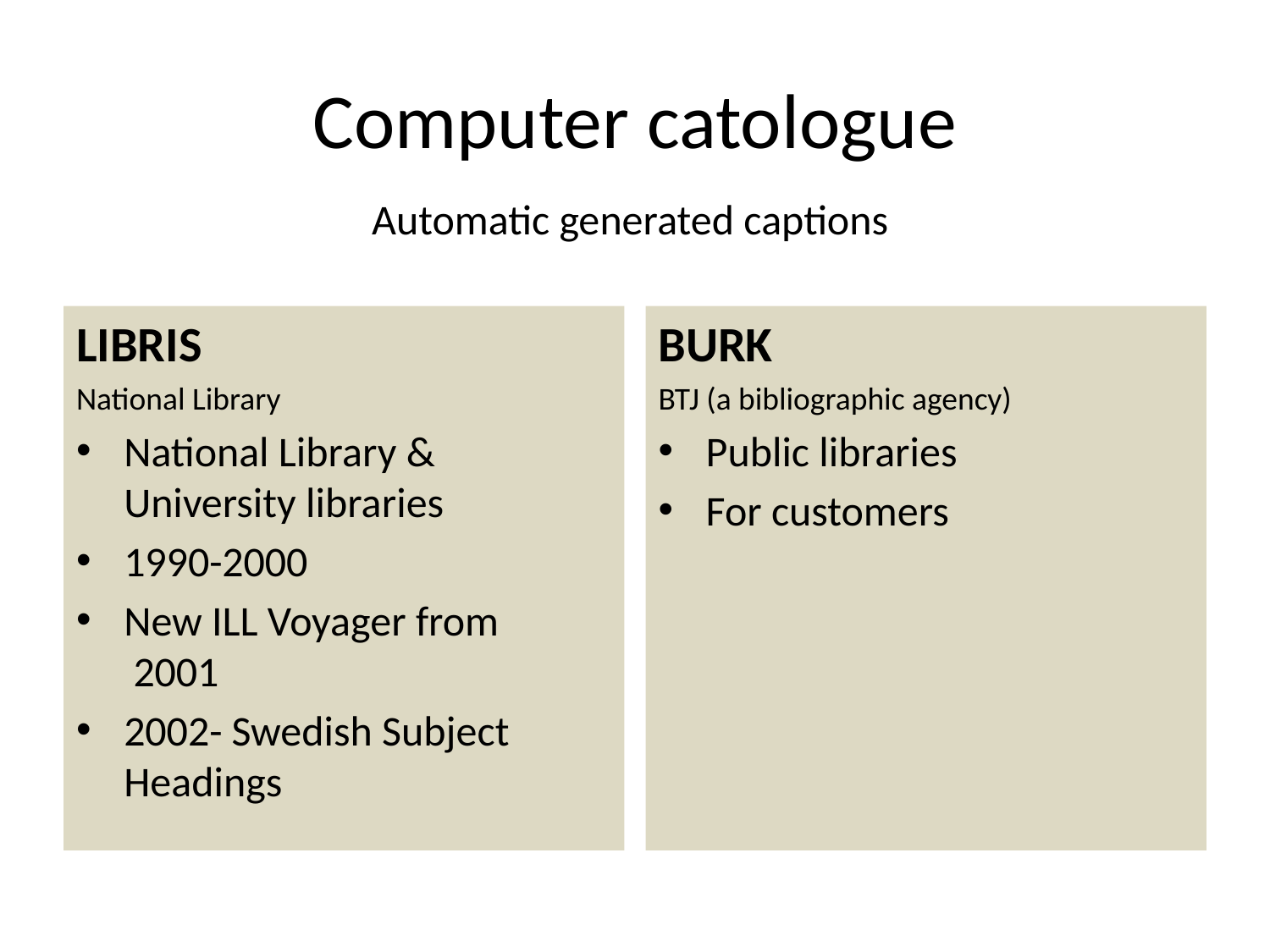

# Computer catologue
Automatic generated captions
LIBRIS
National Library
National Library & University libraries
1990-2000
New ILL Voyager from
 2001
2002- Swedish Subject Headings

BURK
BTJ (a bibliographic agency)
Public libraries
For customers